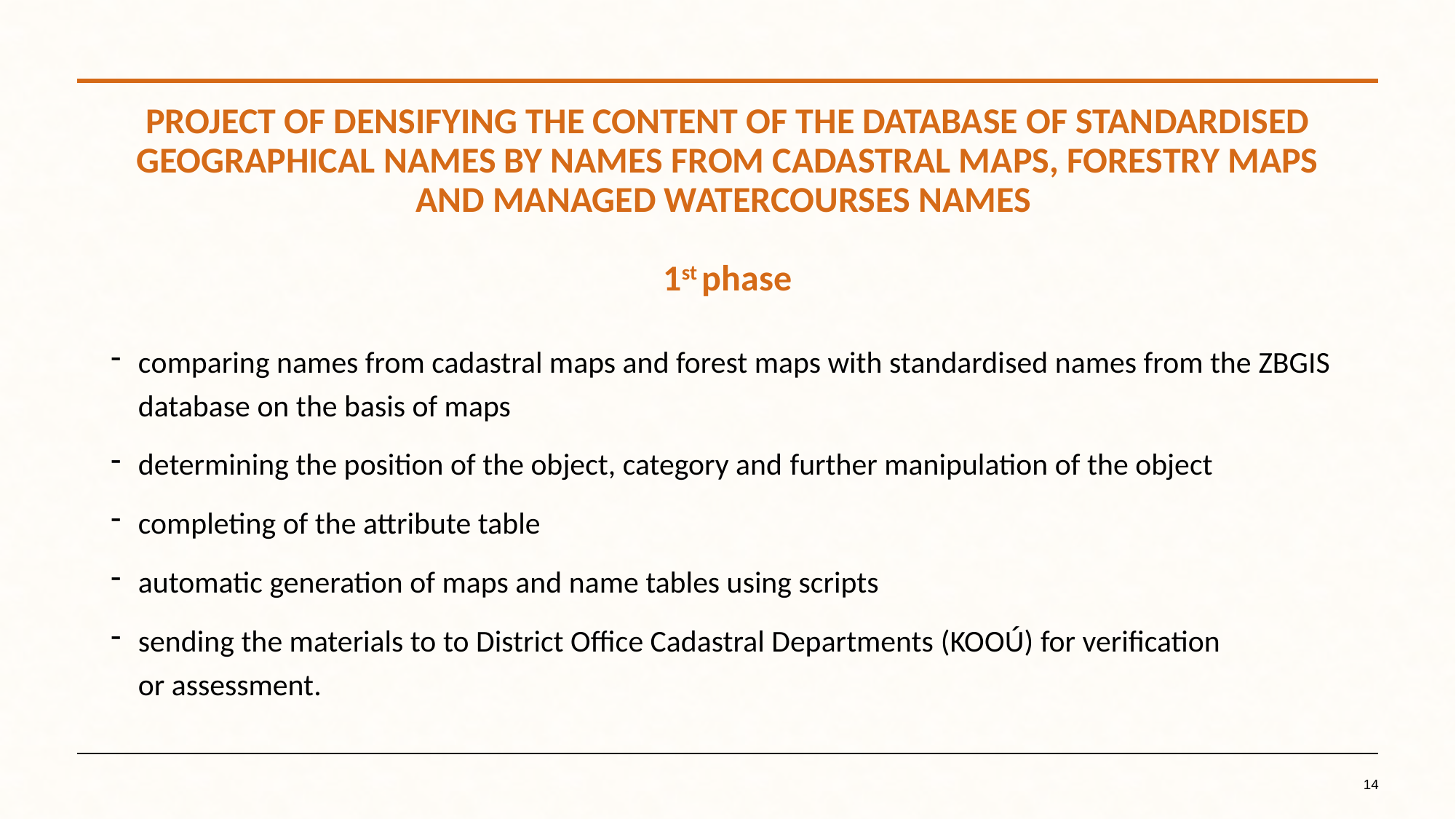

Project of densifying the content of the database of standardised geographical names by names from cadastral maps, forestry maps and managed watercourses names

1st phase
#
comparing names from cadastral maps and forest maps with standardised names from the ZBGIS database on the basis of maps
determining the position of the object, category and further manipulation of the object
completing of the attribute table
automatic generation of maps and name tables using scripts
sending the materials to to District Office Cadastral Departments (KOOÚ) for verification
or assessment.

14